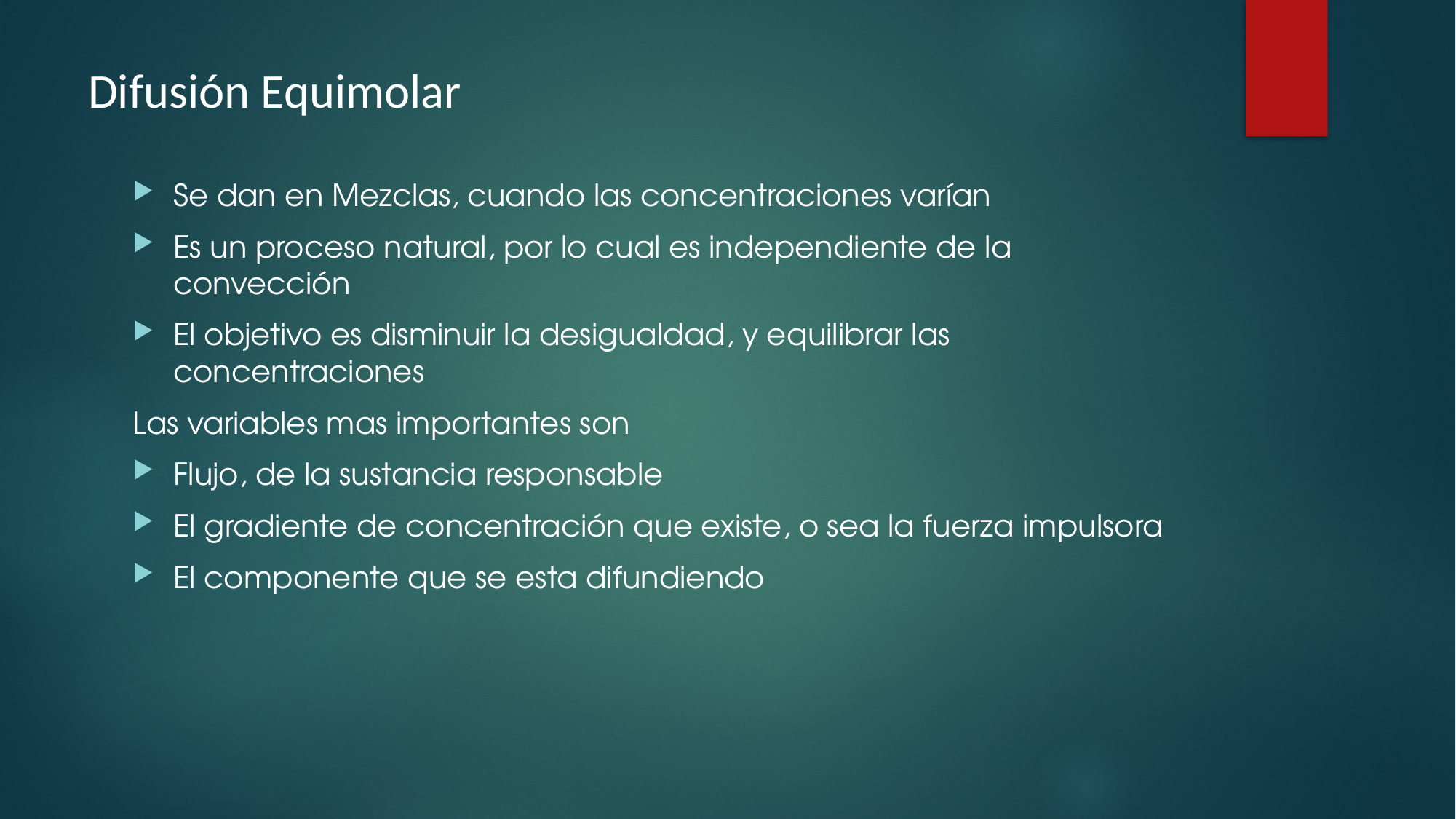

# Difusión Equimolar
Se dan en Mezclas, cuando las concentraciones varían
Es un proceso natural, por lo cual es independiente de la convección
El objetivo es disminuir la desigualdad, y equilibrar las concentraciones
Las variables mas importantes son
Flujo, de la sustancia responsable
El gradiente de concentración que existe, o sea la fuerza impulsora
El componente que se esta difundiendo